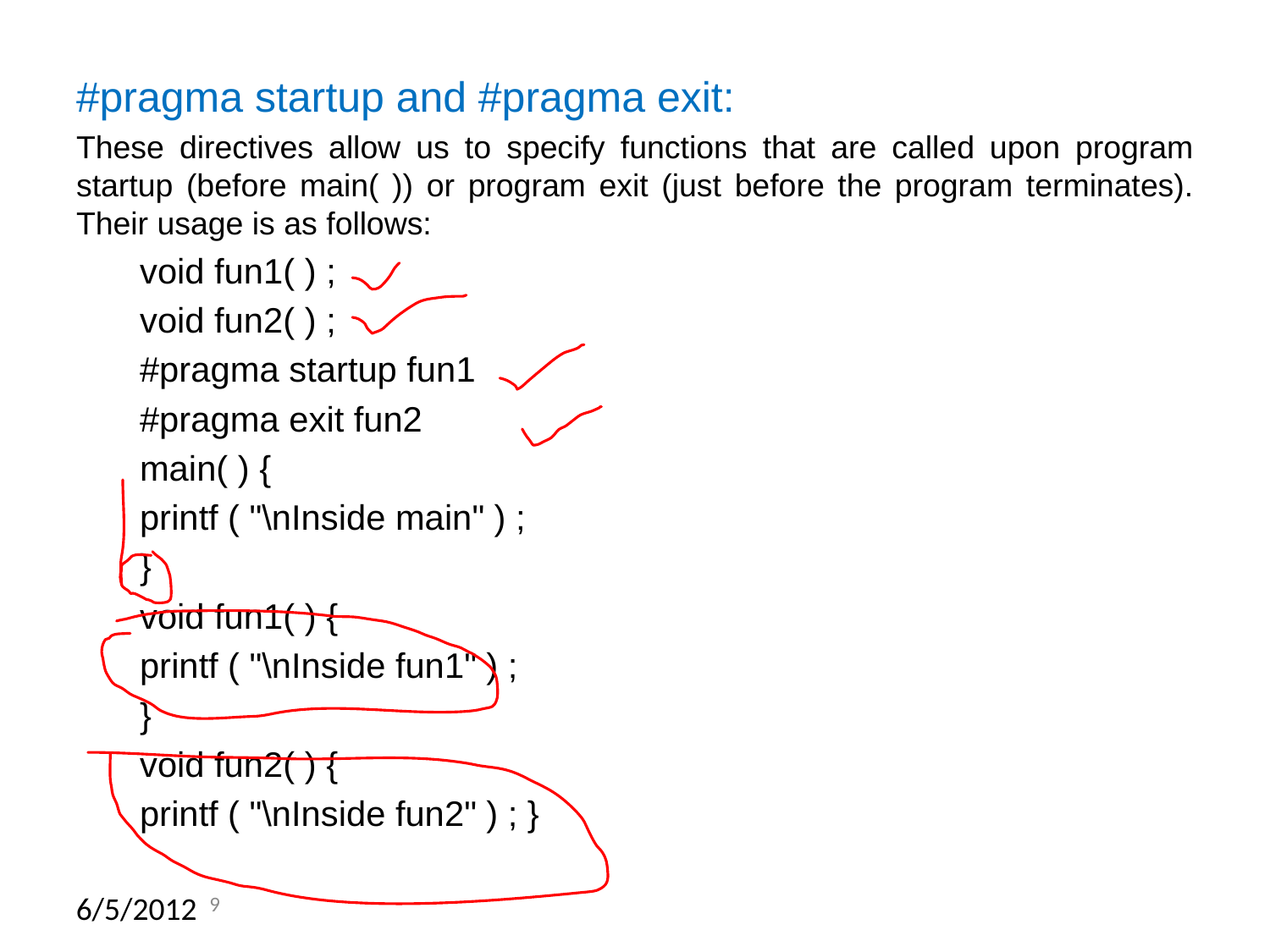

#pragma startup and #pragma exit:
These directives allow us to specify functions that are called upon program startup (before main( )) or program exit (just before the program terminates). Their usage is as follows:
void fun1( ) ;
void fun2( ) ;
#pragma startup fun1
#pragma exit fun2
main( ) {
printf ( "\nInside main" ) ;
}
void fun1( ) {
printf ( "\nInside fun1" ) ;
}
void fun2( ) {
printf ( "\nInside fun2" ) ; }

9
6/5/2012